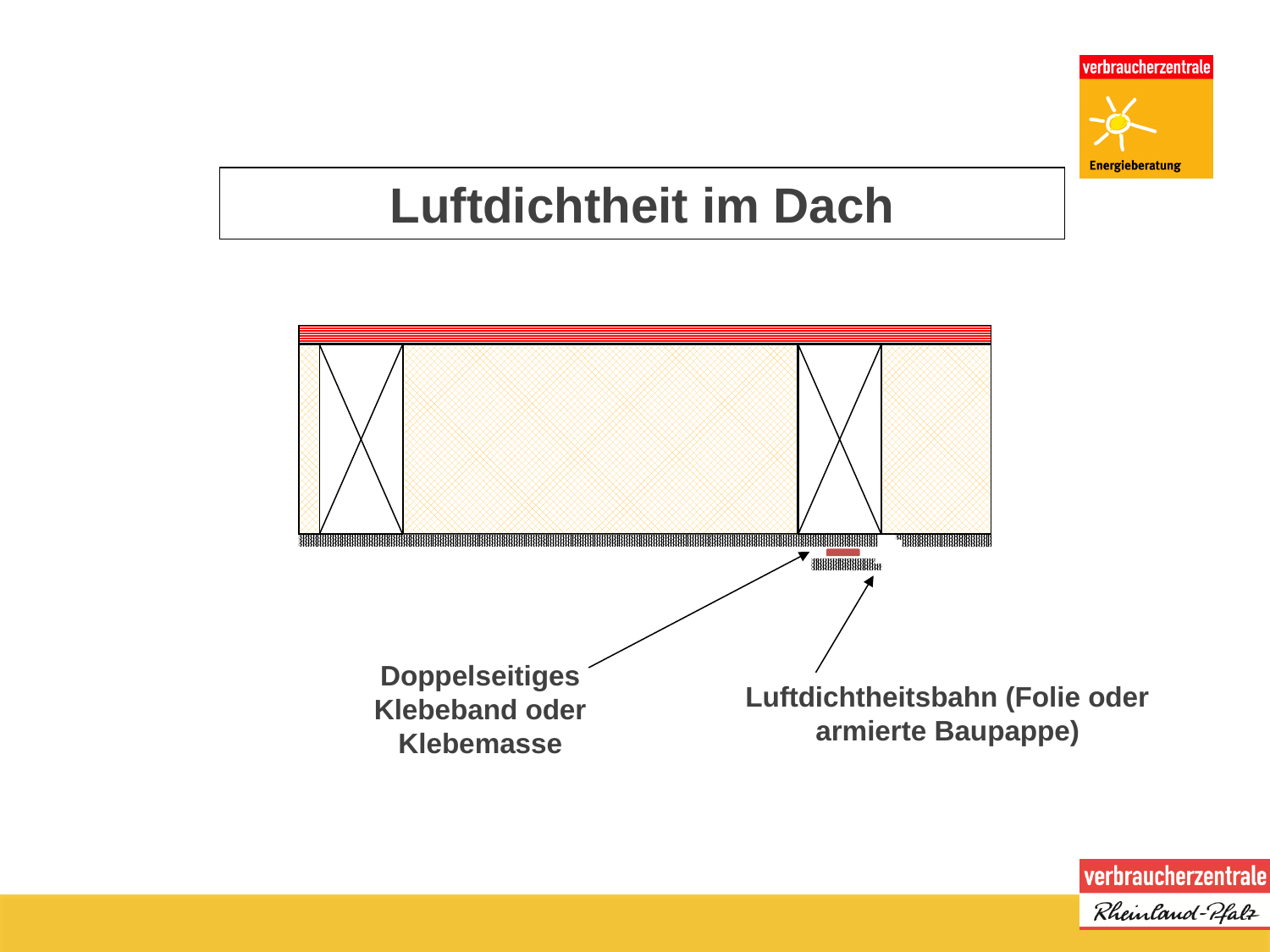

Luftdichtheit im Dach

Doppelseitiges Klebeband oder Klebemasse
Luftdichtheitsbahn (Folie oder armierte Baupappe)